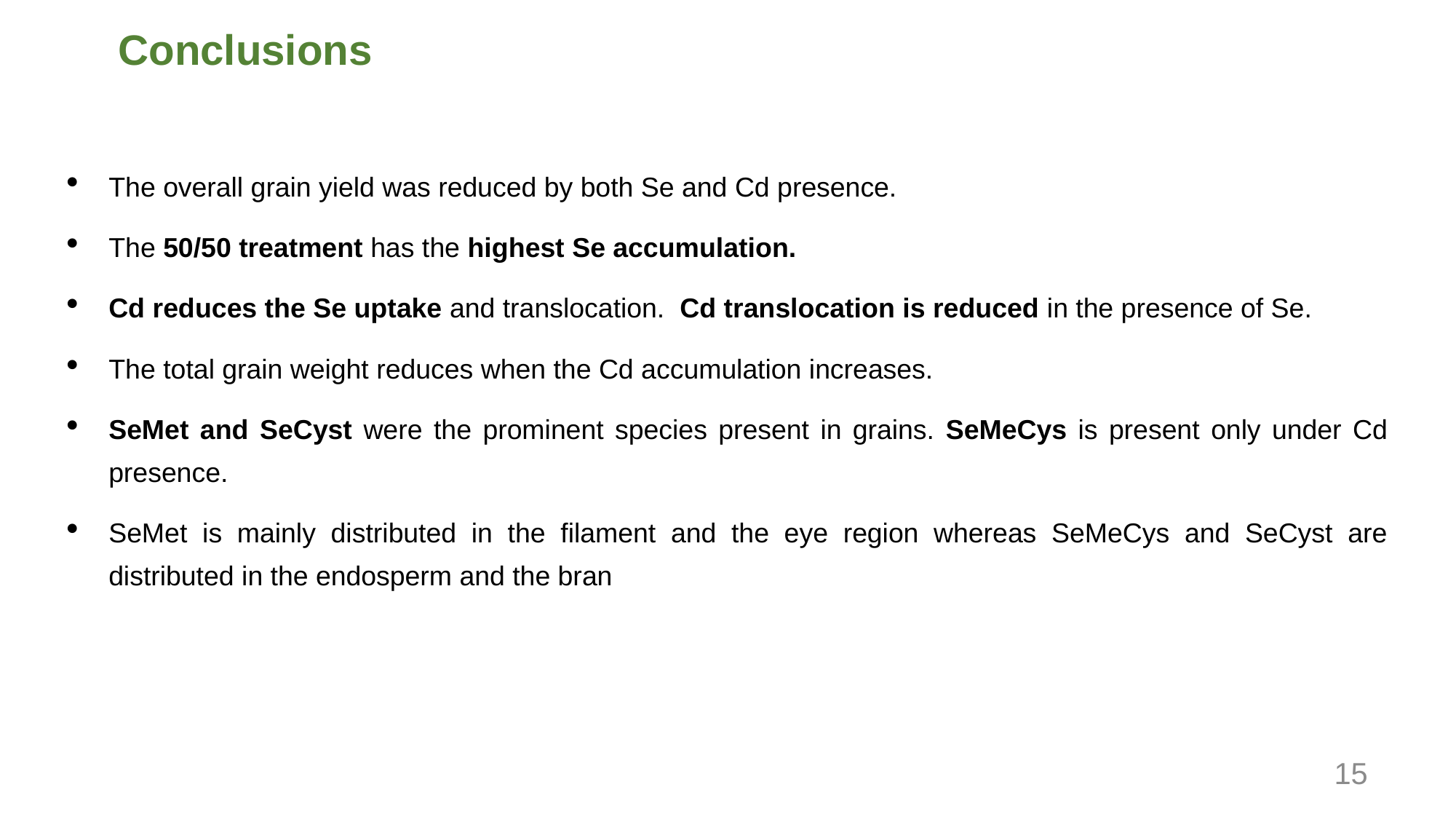

Conclusions
The overall grain yield was reduced by both Se and Cd presence.
The 50/50 treatment has the highest Se accumulation.
Cd reduces the Se uptake and translocation.  Cd translocation is reduced in the presence of Se.
The total grain weight reduces when the Cd accumulation increases.
SeMet and SeCyst were the prominent species present in grains. SeMeCys is present only under Cd presence.
SeMet is mainly distributed in the filament and the eye region whereas SeMeCys and SeCyst are distributed in the endosperm and the bran
15